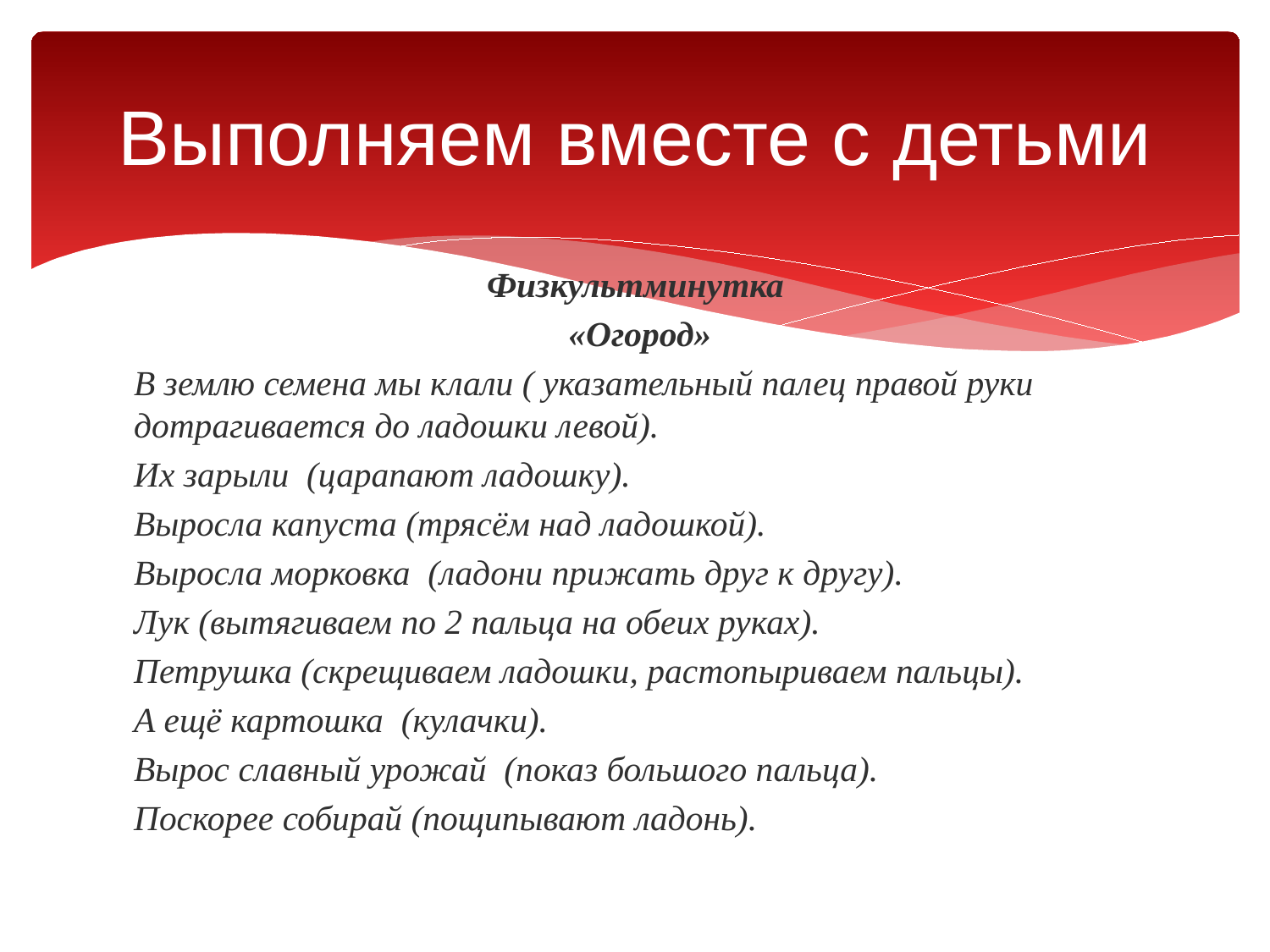

# Выполняем вместе с детьми
Физкультминутка
 «Огород»
В землю семена мы клали ( указательный палец правой руки дотрагивается до ладошки левой).
Их зарыли  (царапают ладошку).
Выросла капуста (трясём над ладошкой).
Выросла морковка  (ладони прижать друг к другу).
Лук (вытягиваем по 2 пальца на обеих руках).
Петрушка (скрещиваем ладошки, растопыриваем пальцы).
А ещё картошка  (кулачки).
Вырос славный урожай  (показ большого пальца).
Поскорее собирай (пощипывают ладонь).